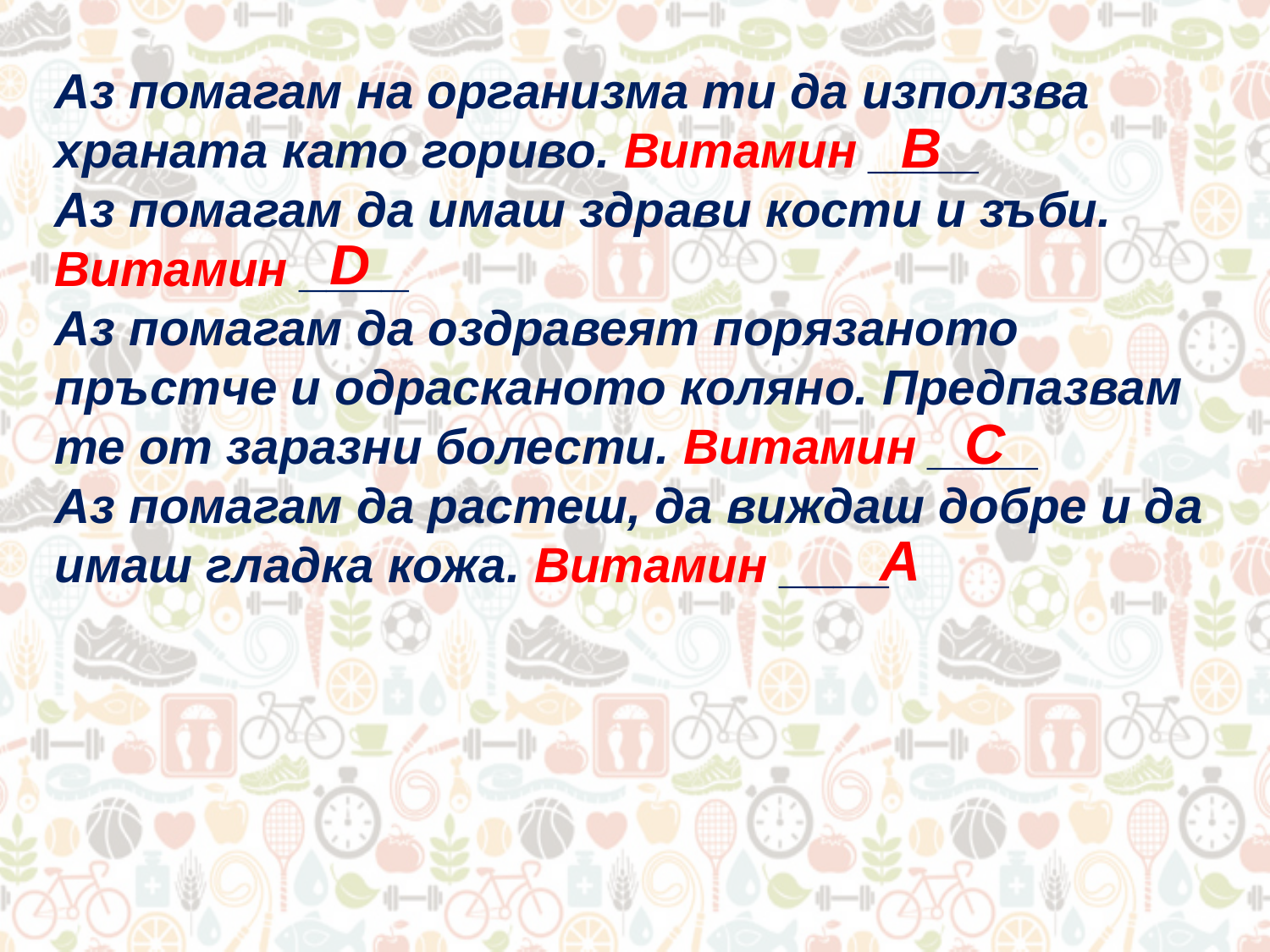

Аз помагам на организма ти да използва храната като гориво. Витамин ____
Аз помагам да имаш здрави кости и зъби. Витамин ____
Аз помагам да оздравеят порязаното пръстче и одрасканото коляно. Предпазвам те от заразни болести. Витамин ____
Аз помагам да растеш, да виждаш добре и да имаш гладка кожа. Витамин ____
В
D
C
A